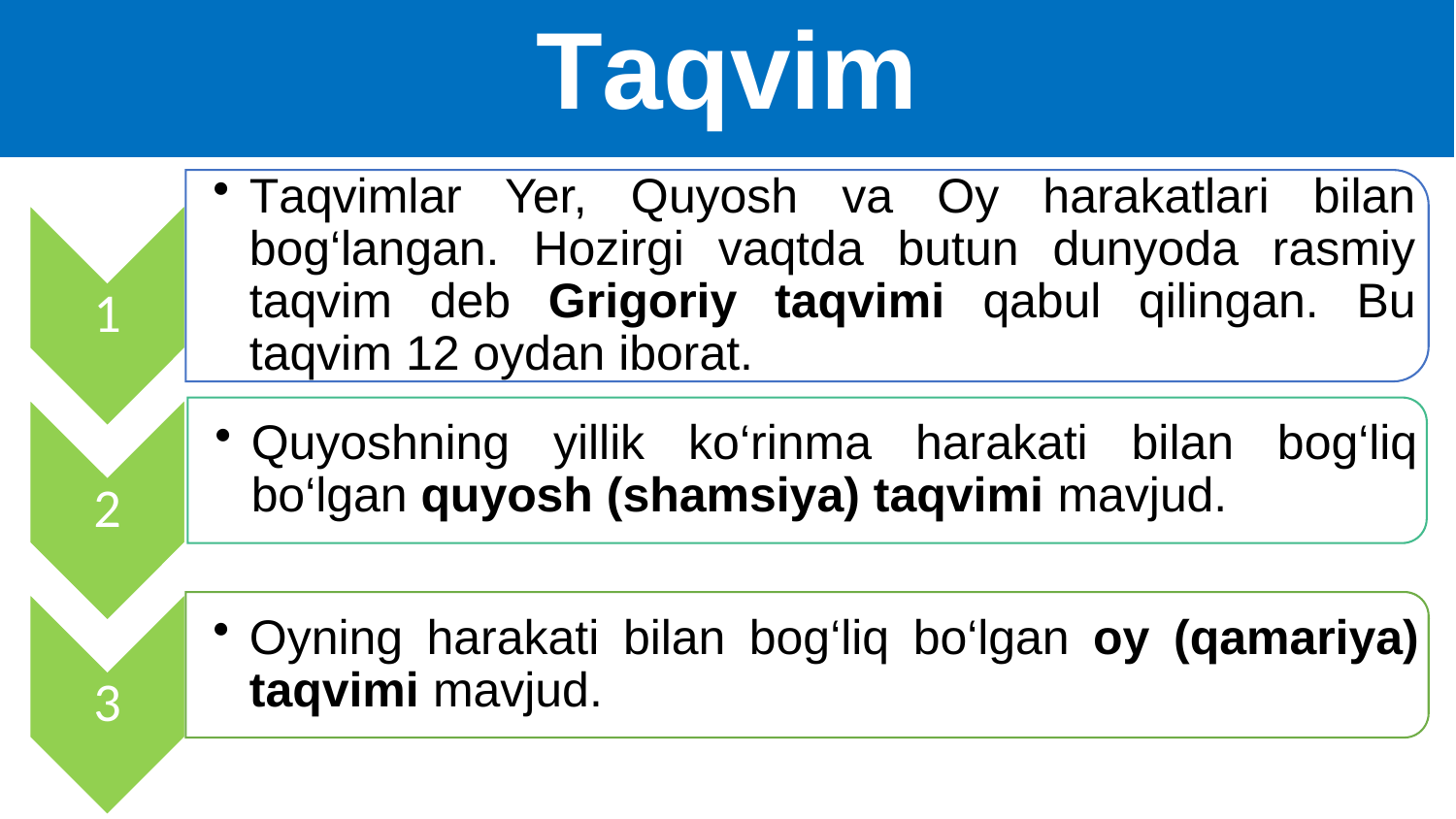

Тaqvim

1
Тaqvimlar Yer, Quyosh va Oy harakatlari bilan bog‘langan. Hozirgi vaqtda butun dunyoda rasmiy taqvim deb Grigoriy taqvimi qabul qilingan. Bu taqvim 12 oydan iborat.
2
Quyoshning yillik ko‘rinma harakati bilan bog‘liq bo‘lgan quyosh (shamsiya) taqvimi mavjud.
3
Oyning harakati bilan bog‘liq bo‘lgan oy (qamariya) taqvimi mavjud.